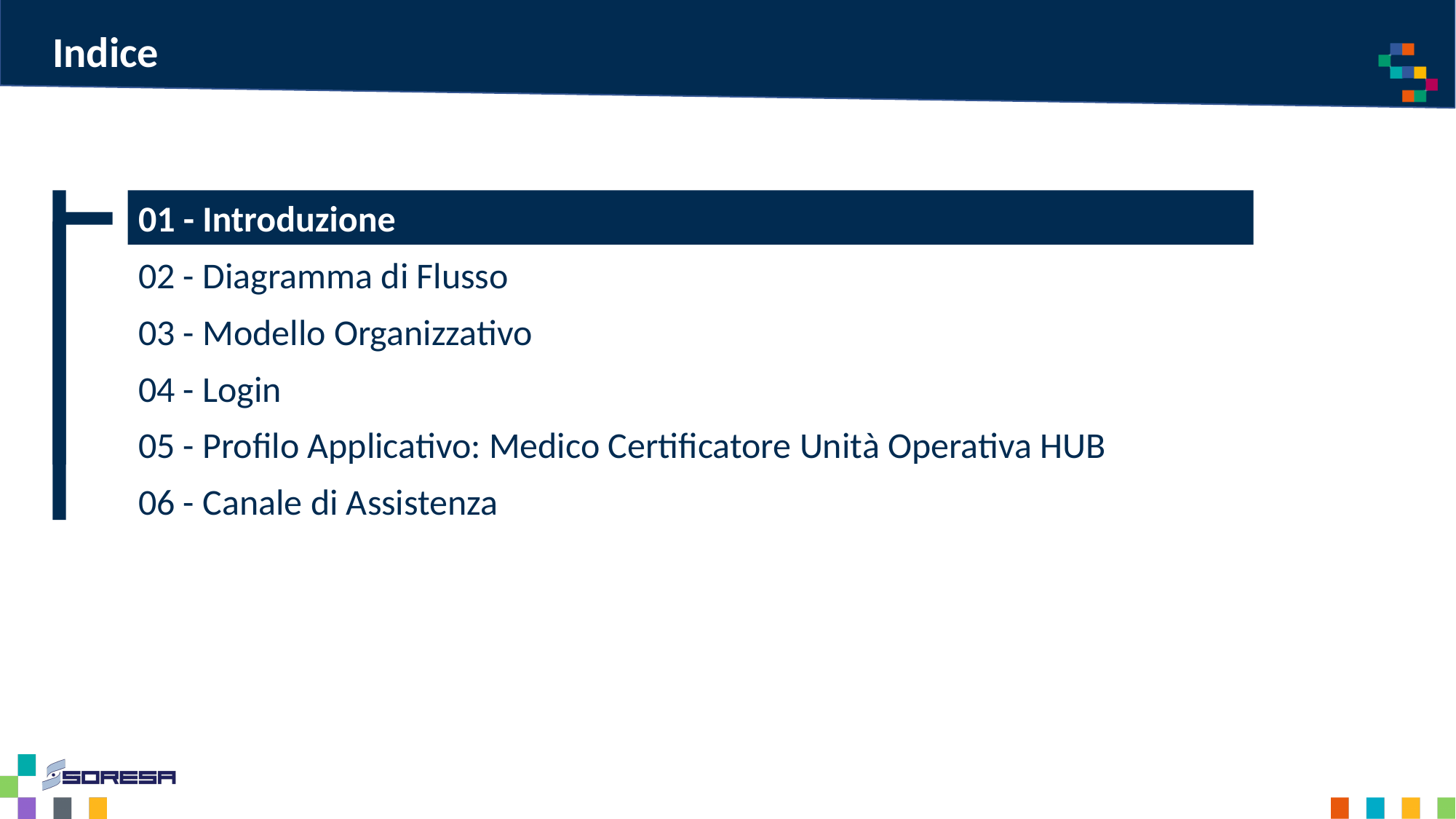

Indice

01 - Introduzione

02 - Diagramma di Flusso
03 - Modello Organizzativo
04 - Login
05 - Profilo Applicativo: Medico Certificatore Unità Operativa HUB
06 - Canale di Assistenza